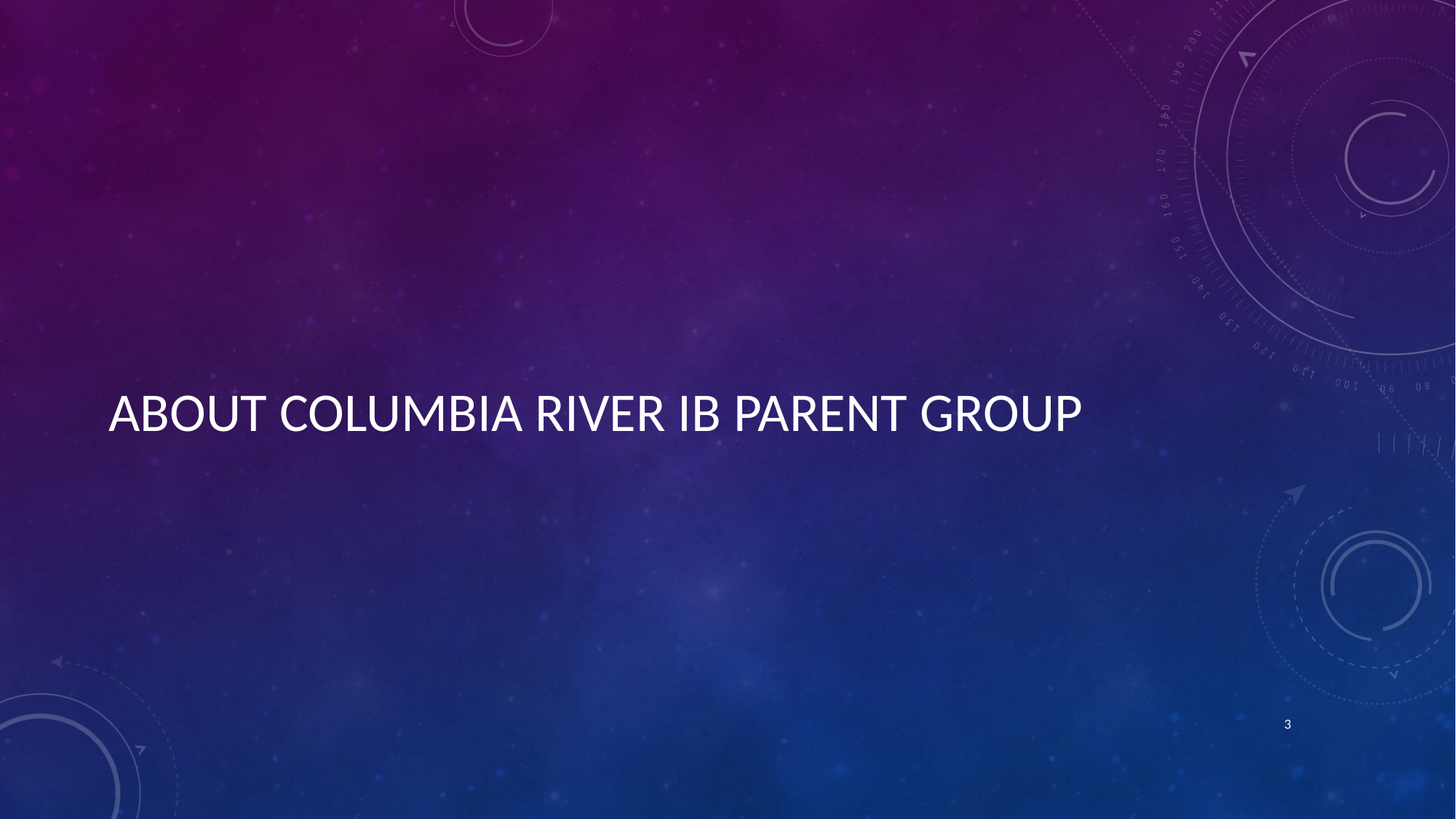

# About Columbia River IB Parent Group
3